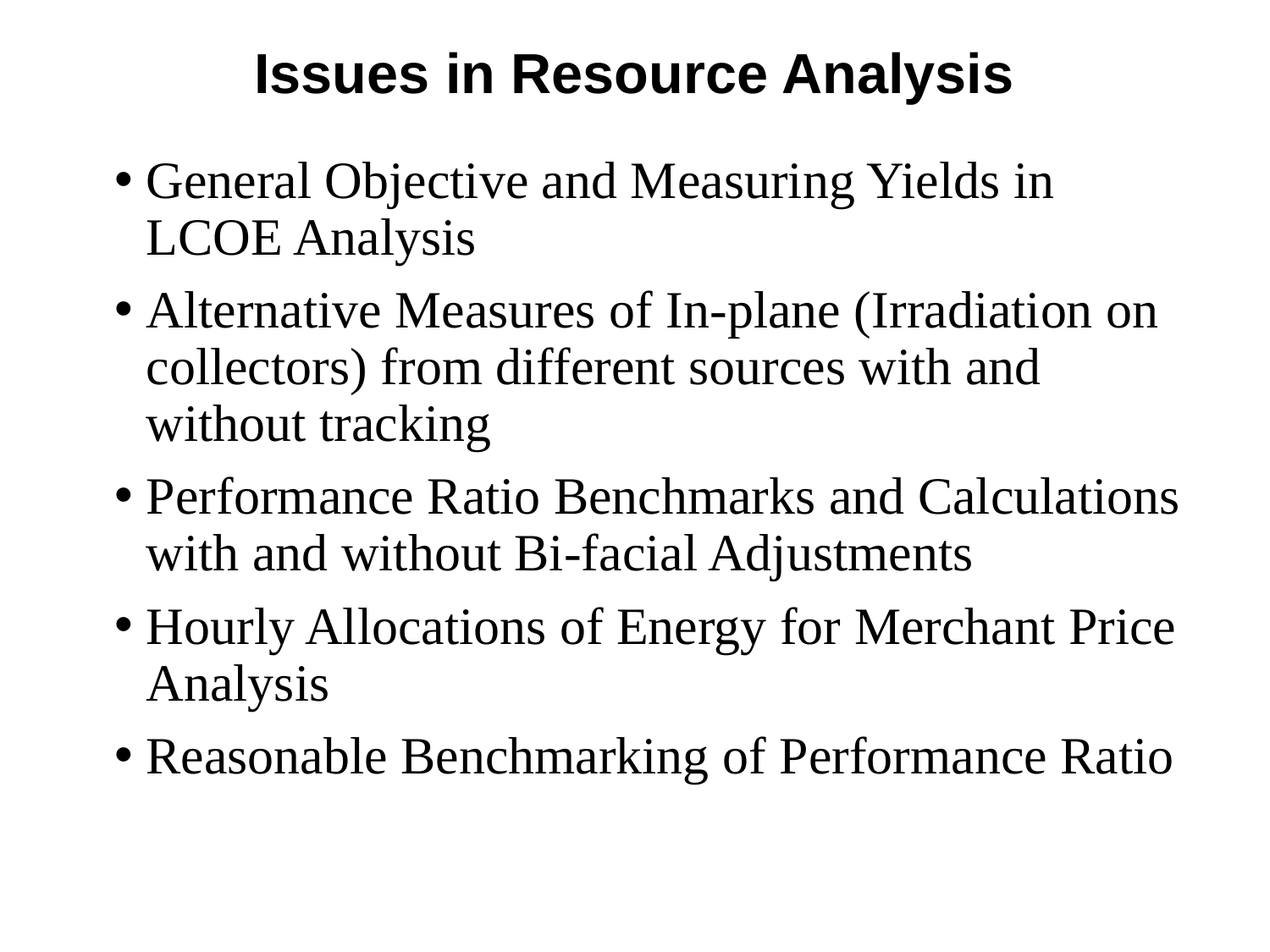

# Issues in Resource Analysis
General Objective and Measuring Yields in LCOE Analysis
Alternative Measures of In-plane (Irradiation on collectors) from different sources with and without tracking
Performance Ratio Benchmarks and Calculations with and without Bi-facial Adjustments
Hourly Allocations of Energy for Merchant Price Analysis
Reasonable Benchmarking of Performance Ratio